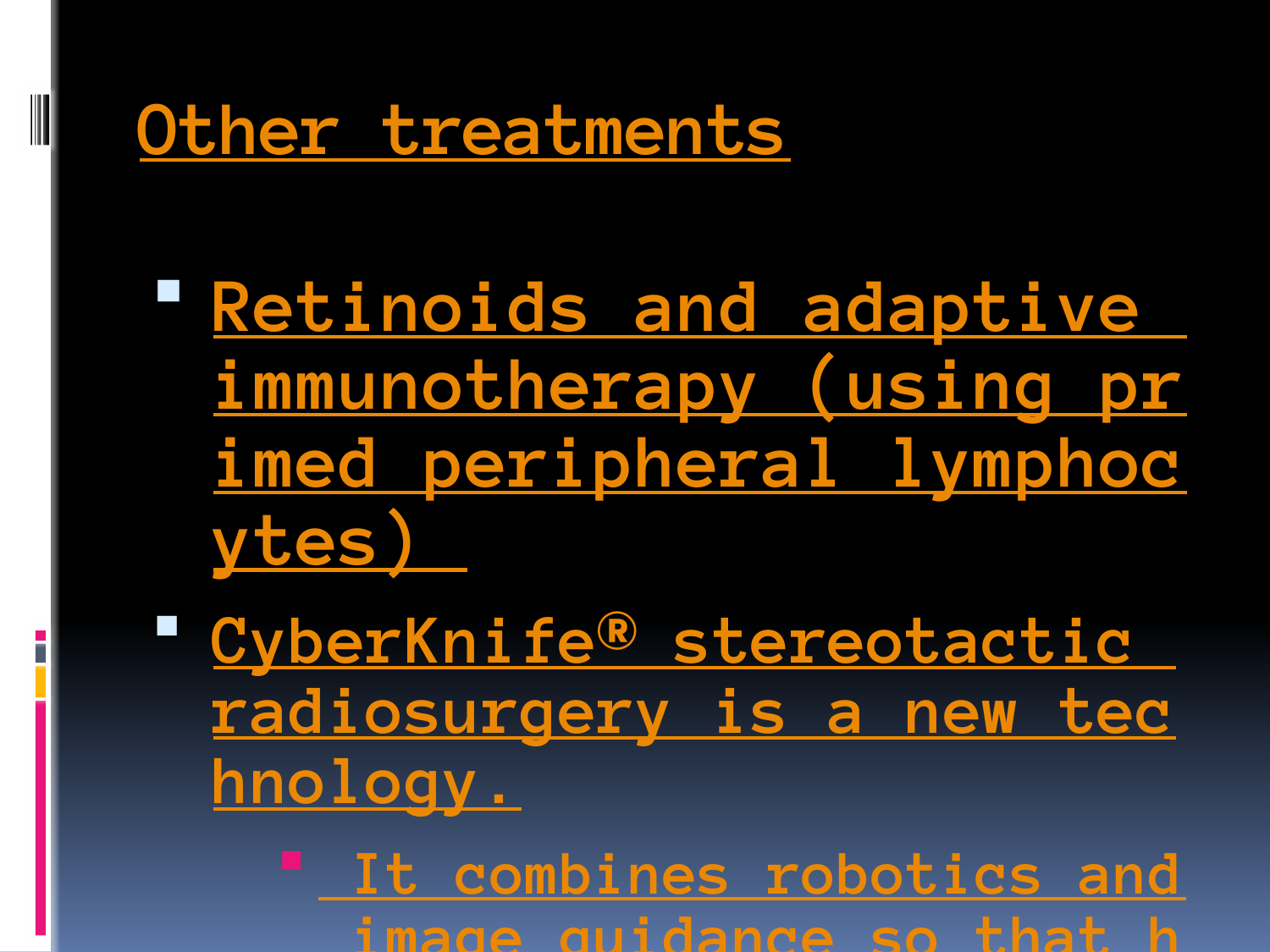

# Other treatments
Retinoids and adaptive immunotherapy (using primed peripheral lymphocytes)
CyberKnife® stereotactic radiosurgery is a new technology.
 It combines robotics and image guidance so that highly focused, concentrated beams of radiation can be delivered to the tumour.
1 This is not widely available at present.